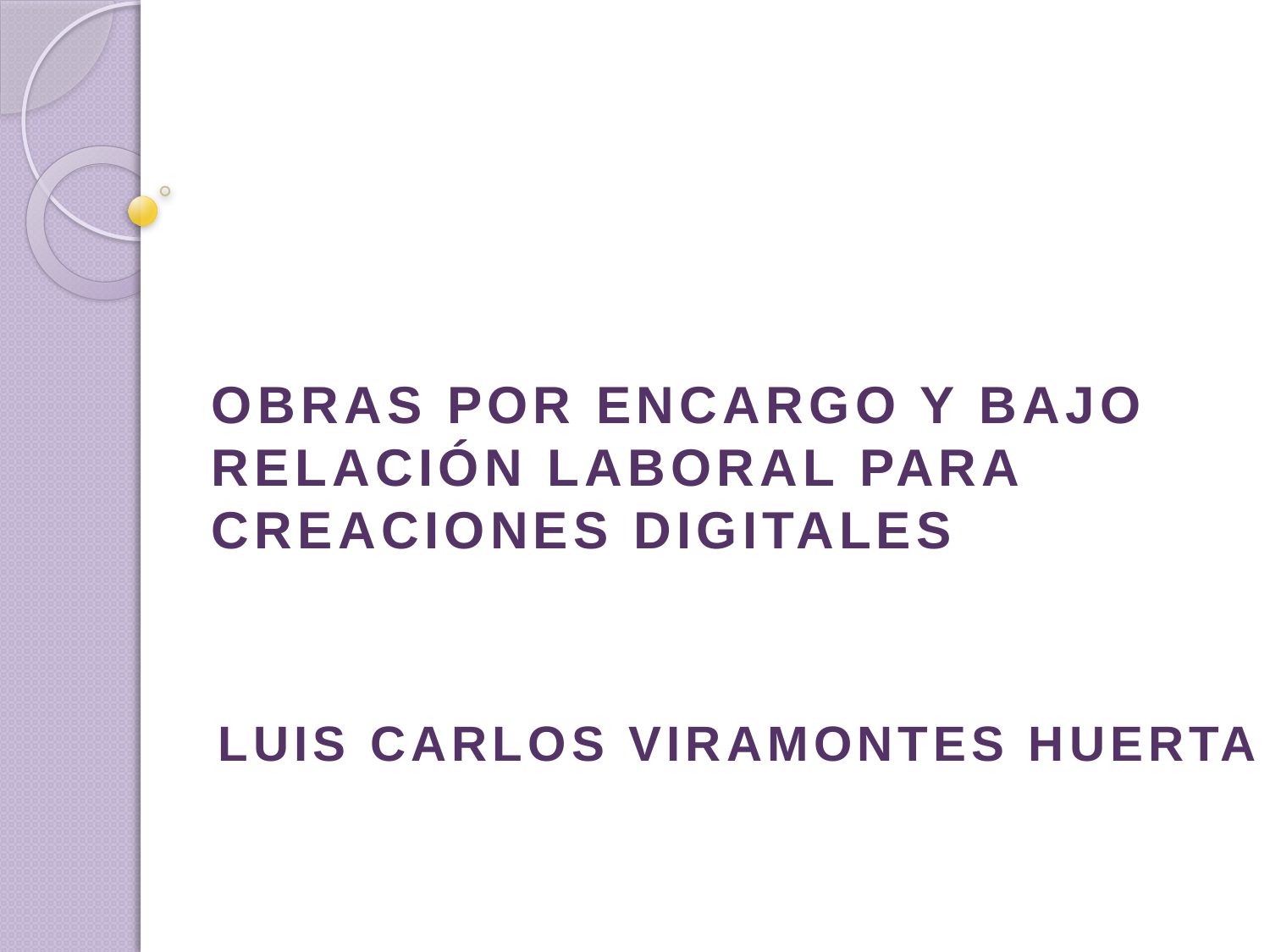

# OBRAS POR ENCARGO Y BAJO RELACIÓN LABORAL PARA CREACIONES DIGITALES

	LUIS CARLOS VIRAMONTES HUERTA